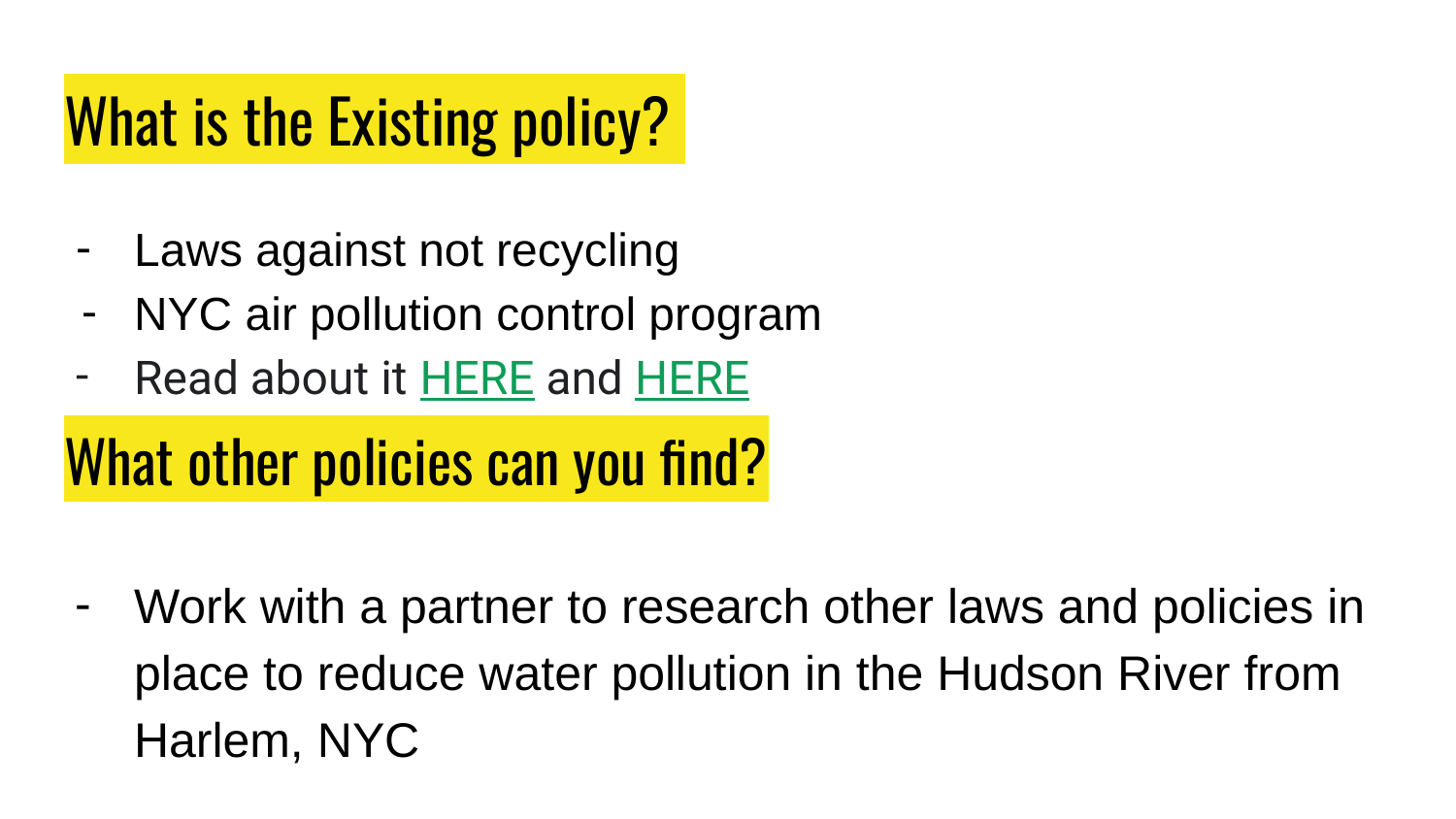

# What is the Existing policy?
Laws against not recycling
NYC air pollution control program
Read about it HERE and HERE
What other policies can you find?

Work with a partner to research other laws and policies in place to reduce water pollution in the Hudson River from Harlem, NYC